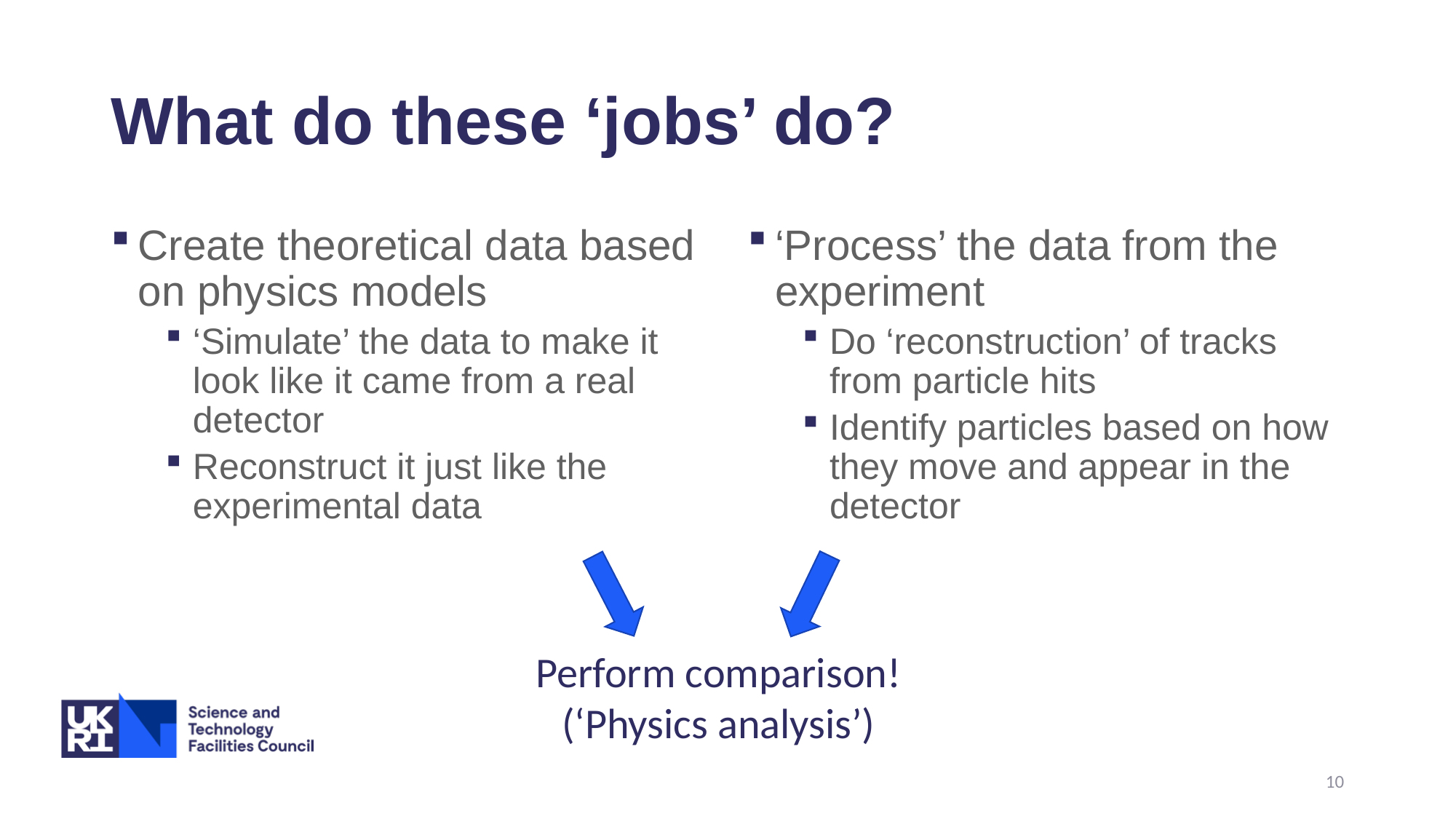

# What do these ‘jobs’ do?
Create theoretical data based on physics models
‘Simulate’ the data to make it look like it came from a real detector
Reconstruct it just like the experimental data

‘Process’ the data from the experiment
Do ‘reconstruction’ of tracks from particle hits
Identify particles based on how they move and appear in the detector

Perform comparison!
(‘Physics analysis’)
10